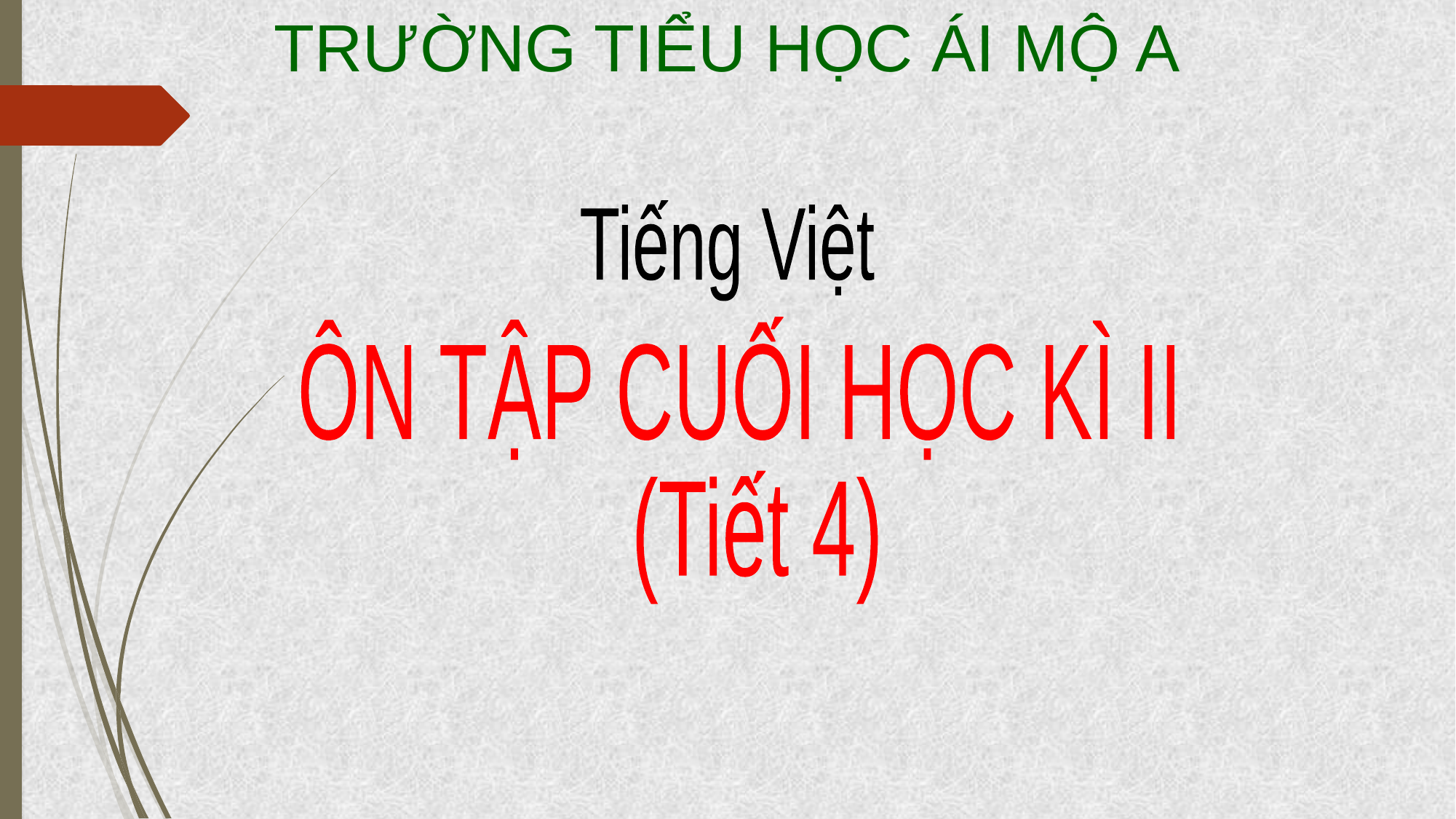

TRƯỜNG TIỂU HỌC ÁI MỘ A
Tiếng Việt
ÔN TẬP CUỐI HỌC KÌ II
               (Tiết 4)